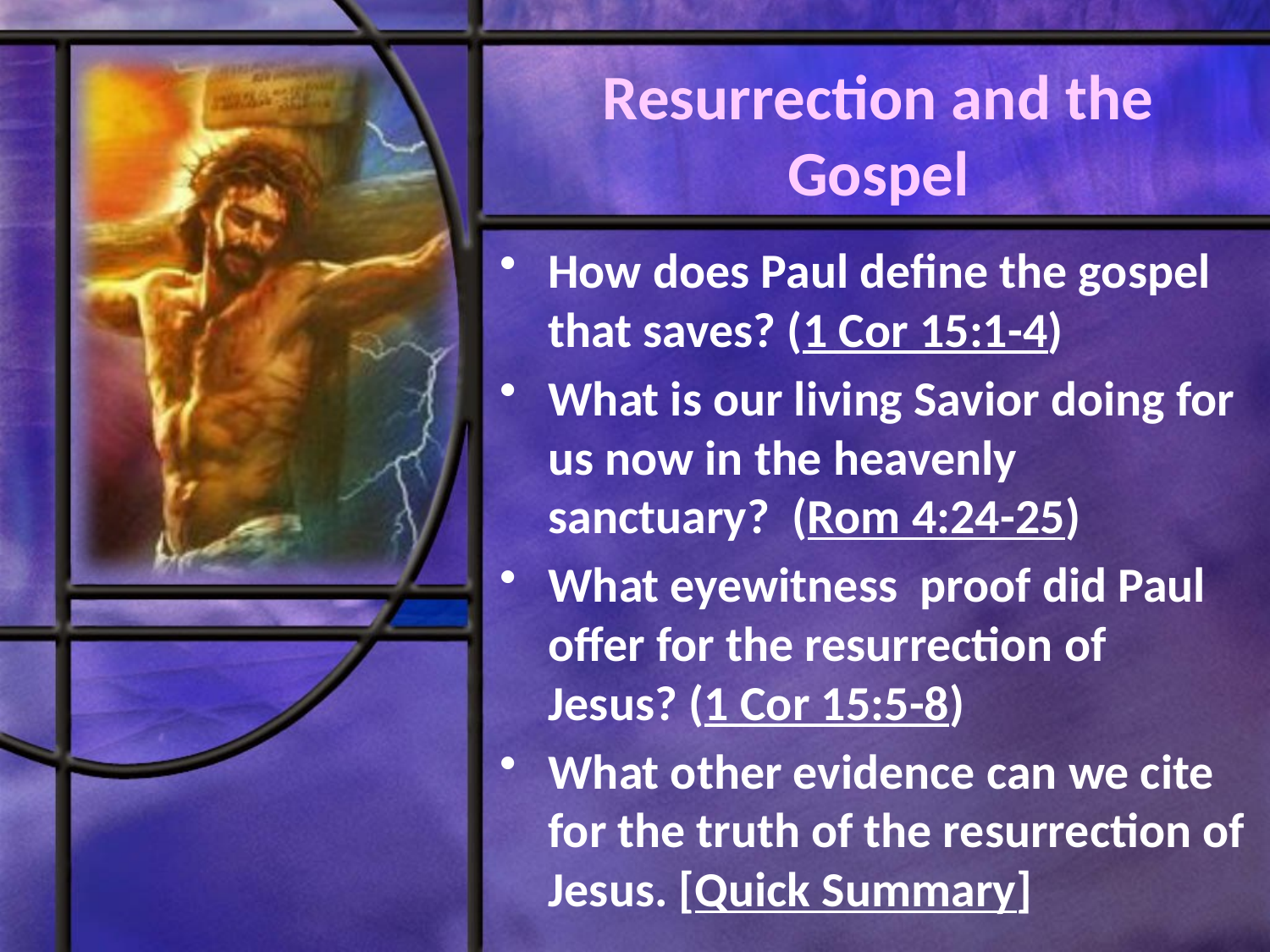

# Resurrection and the Gospel
How does Paul define the gospel that saves? (1 Cor 15:1-4)
What is our living Savior doing for us now in the heavenly sanctuary?  (Rom 4:24-25)
What eyewitness  proof did Paul offer for the resurrection of Jesus? (1 Cor 15:5-8)
What other evidence can we cite for the truth of the resurrection of Jesus. [Quick Summary]